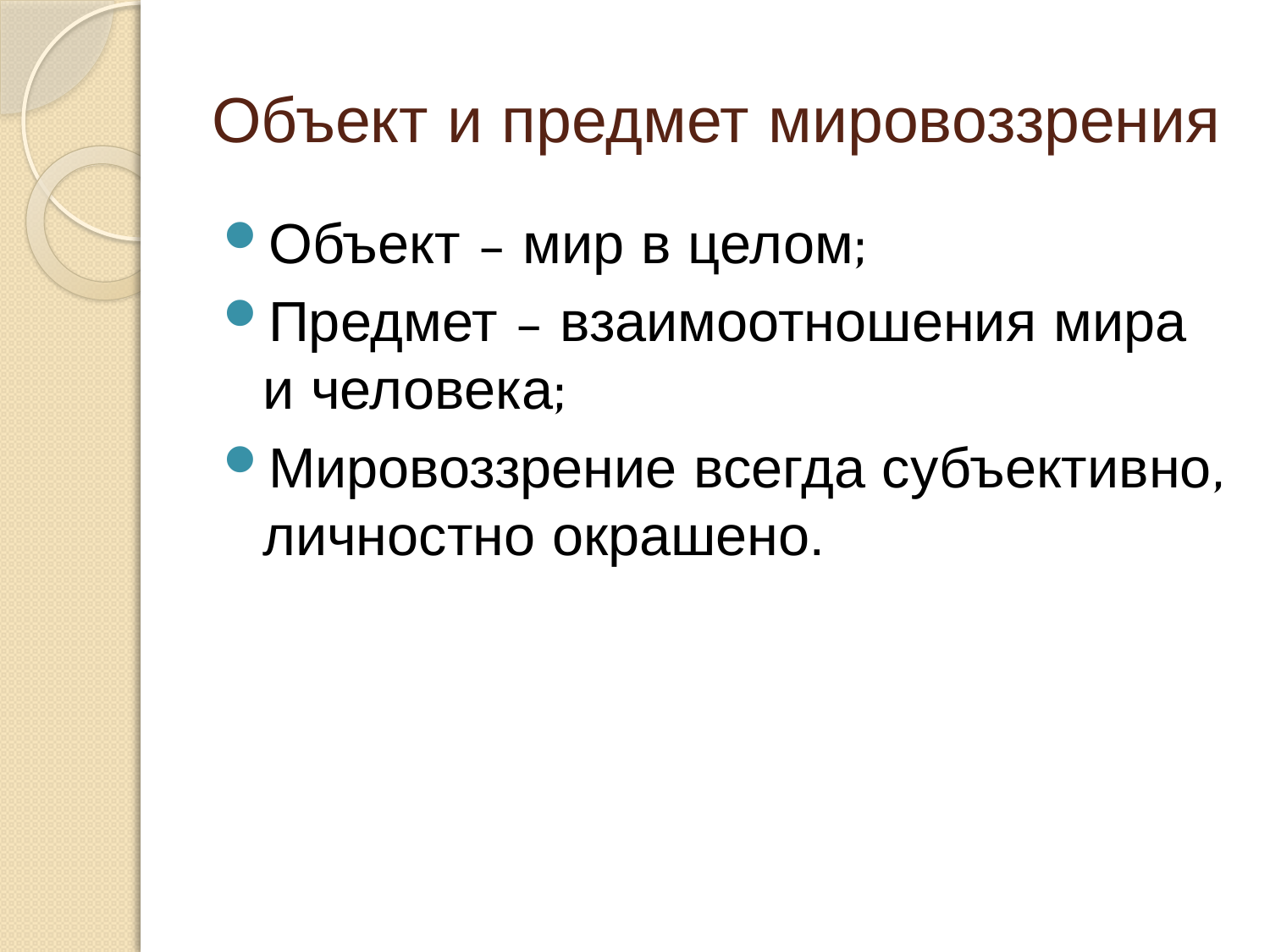

# Объект и предмет мировоззрения
Объект – мир в целом;
Предмет – взаимоотношения мира и человека;
Мировоззрение всегда субъективно, личностно окрашено.